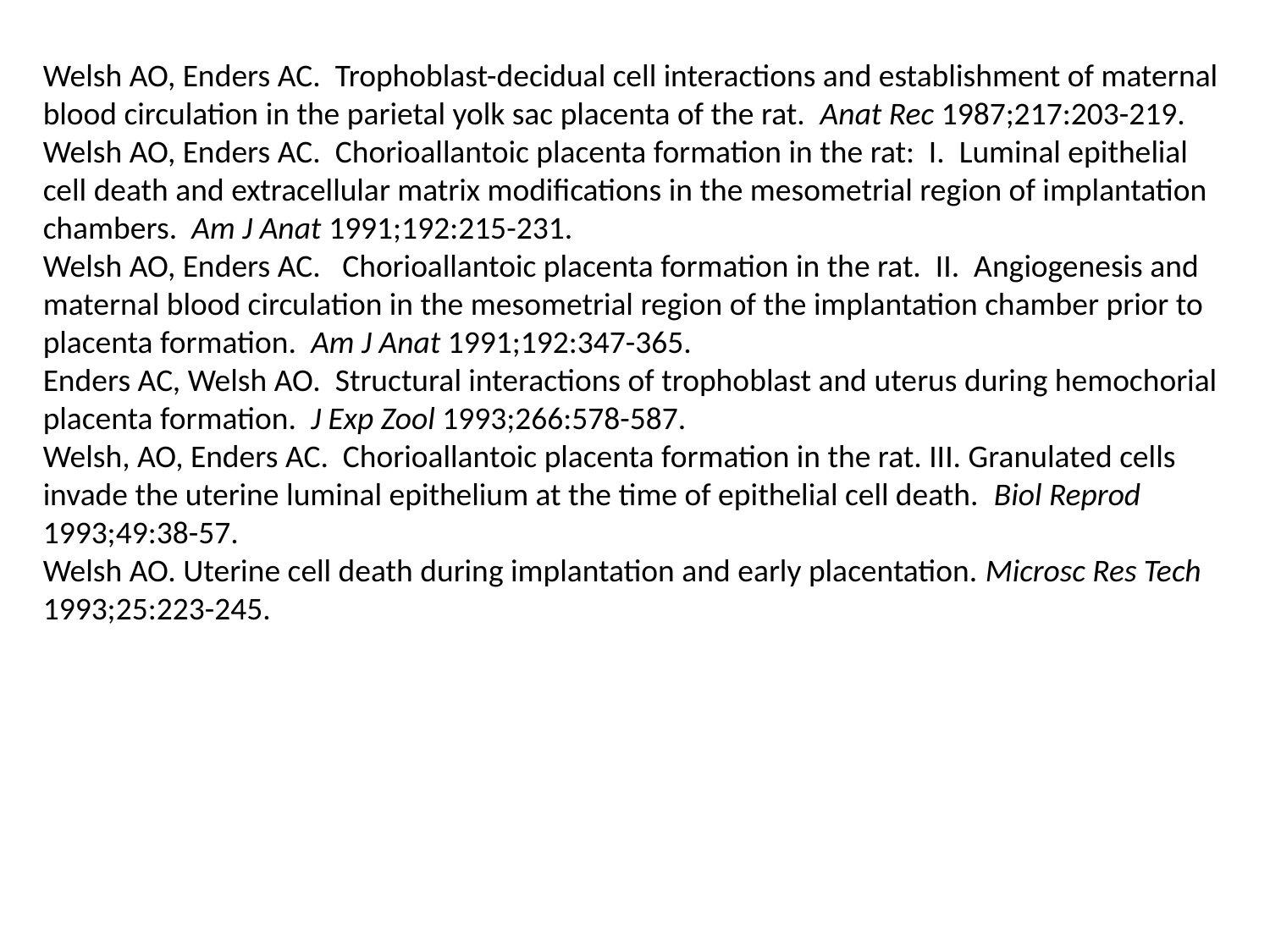

Welsh AO, Enders AC.  Trophoblast-decidual cell interactions and establishment of maternal blood circulation in the parietal yolk sac placenta of the rat.  Anat Rec 1987;217:203-219.
Welsh AO, Enders AC.  Chorioallantoic placenta formation in the rat:  I.  Luminal epithelial cell death and extracellular matrix modifications in the mesometrial region of implantation chambers.  Am J Anat 1991;192:215-231.
Welsh AO, Enders AC.   Chorioallantoic placenta formation in the rat.  II.  Angiogenesis and maternal blood circulation in the mesometrial region of the implantation chamber prior to placenta formation.  Am J Anat 1991;192:347-365.
Enders AC, Welsh AO.  Structural interactions of trophoblast and uterus during hemochorial placenta formation.  J Exp Zool 1993;266:578-587.
Welsh, AO, Enders AC.  Chorioallantoic placenta formation in the rat. III. Granulated cells invade the uterine luminal epithelium at the time of epithelial cell death.  Biol Reprod 1993;49:38-57.
Welsh AO. Uterine cell death during implantation and early placentation. Microsc Res Tech 1993;25:223-245.